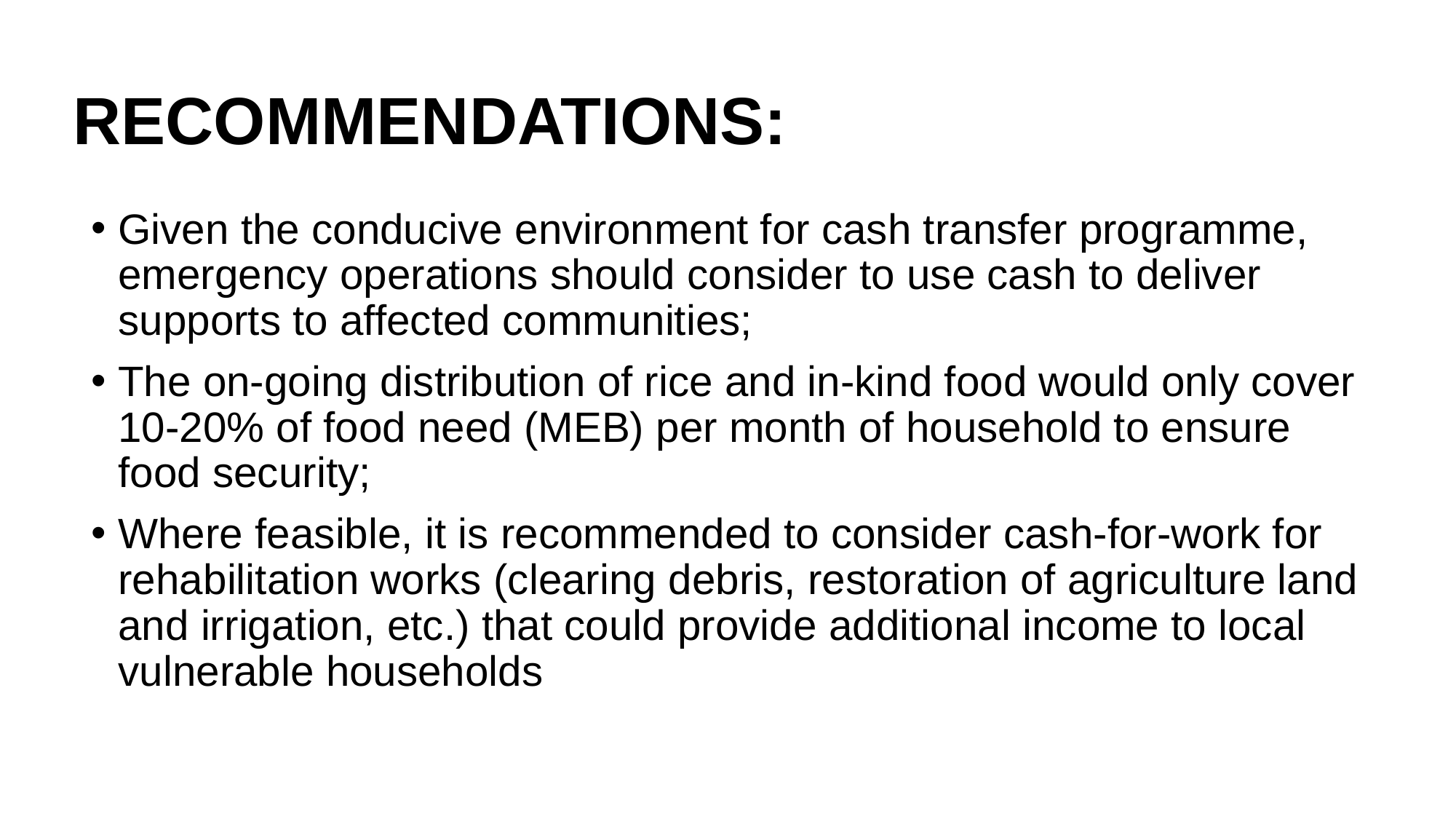

# RECOMMENDATIONS:
Given the conducive environment for cash transfer programme, emergency operations should consider to use cash to deliver supports to affected communities;
The on-going distribution of rice and in-kind food would only cover 10-20% of food need (MEB) per month of household to ensure food security;
Where feasible, it is recommended to consider cash-for-work for rehabilitation works (clearing debris, restoration of agriculture land and irrigation, etc.) that could provide additional income to local vulnerable households